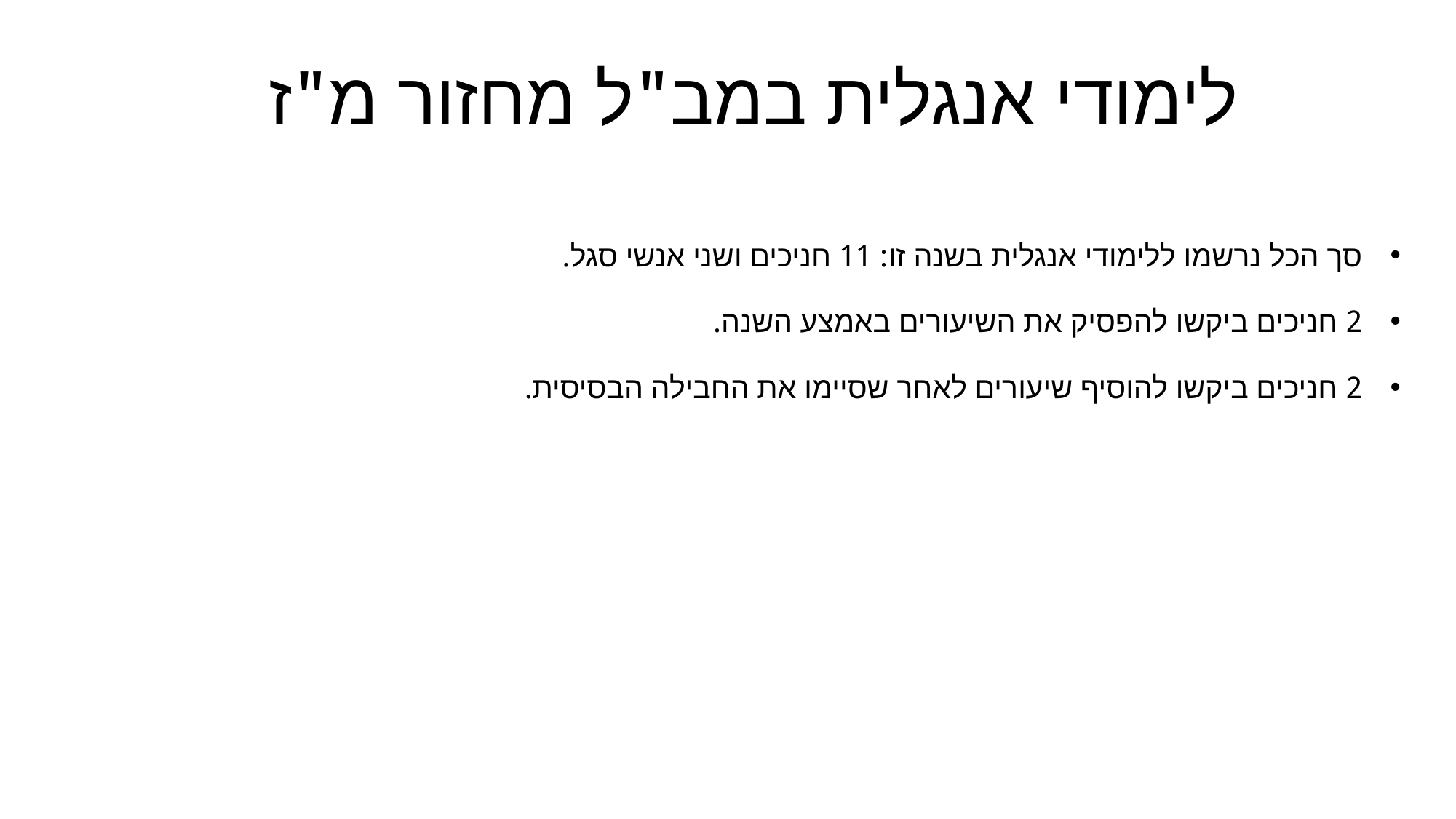

# לימודי אנגלית במב"ל מחזור מ"ז
סך הכל נרשמו ללימודי אנגלית בשנה זו: 11 חניכים ושני אנשי סגל.
2 חניכים ביקשו להפסיק את השיעורים באמצע השנה.
2 חניכים ביקשו להוסיף שיעורים לאחר שסיימו את החבילה הבסיסית.